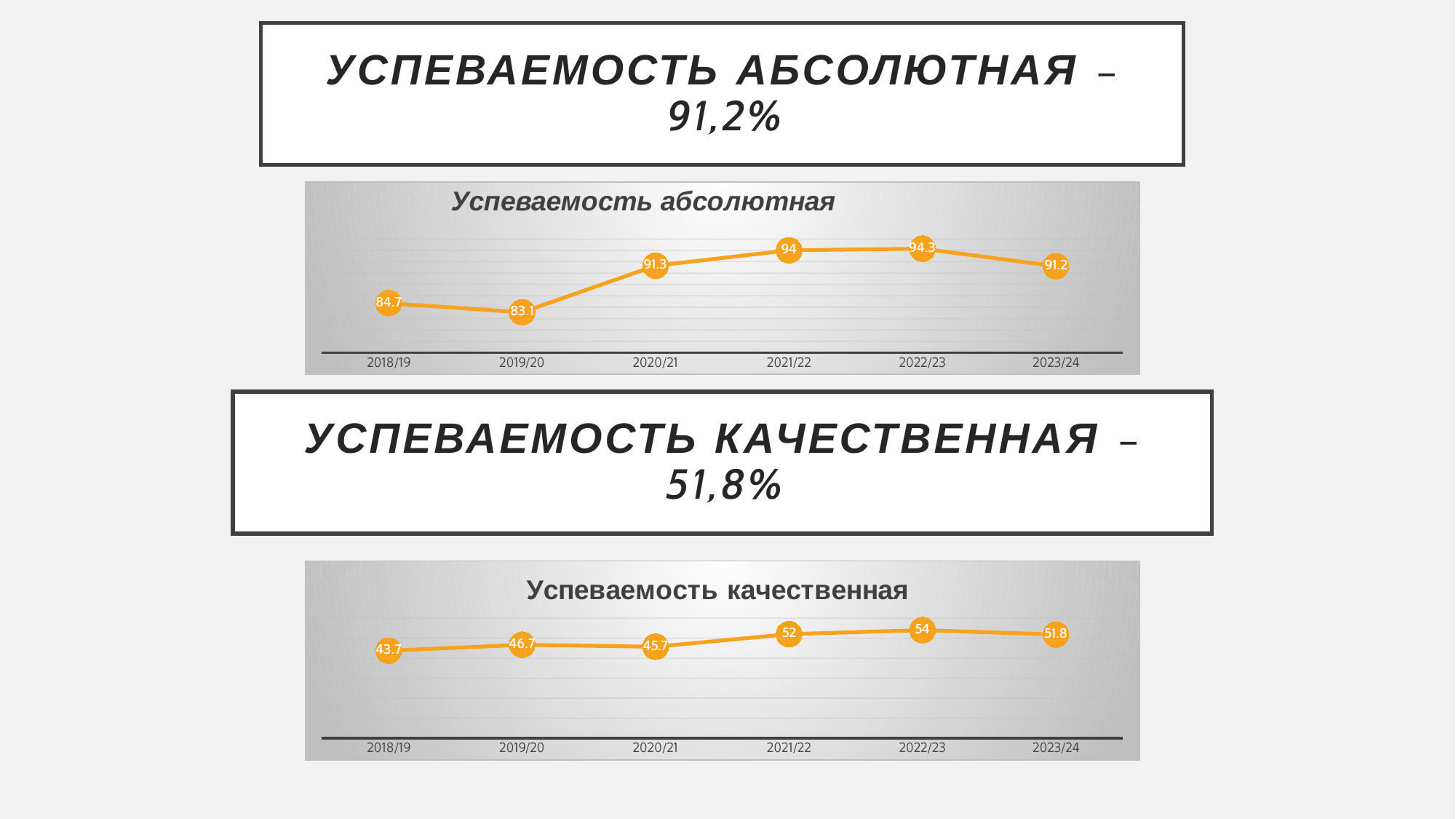

# Успеваемость абсолютная – 91,2%

### Chart: Успеваемость абсолютная

| Category |  |
|---|---|
| 2018/19 | 84.7 |
| 2019/20 | 83.1 |
| 2020/21 | 91.3 |
| 2021/22 | 94.0 |
| 2022/23 | 94.3 |
| 2023/24 | 91.2 |
Успеваемость качественная – 51,8%

### Chart: Успеваемость качественная

| Category |  |
|---|---|
| 2018/19 | 43.7 |
| 2019/20 | 46.7 |
| 2020/21 | 45.7 |
| 2021/22 | 52.0 |
| 2022/23 | 54.0 |
| 2023/24 | 51.8 |